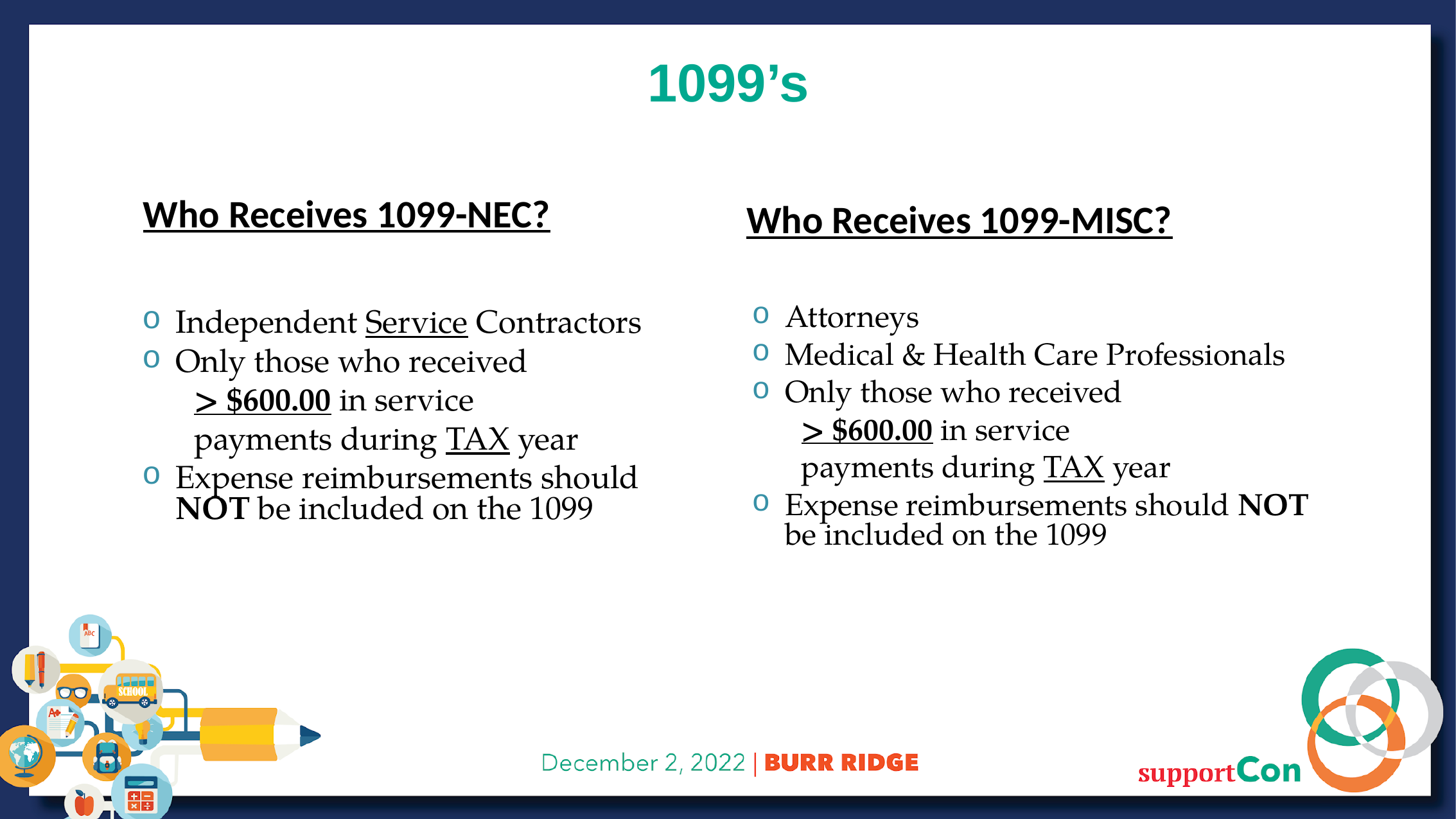

# 1099’s
Who Receives 1099-MISC?
Who Receives 1099-NEC?
Independent Service Contractors
Only those who received
      > $600.00 in service
      payments during TAX year
Expense reimbursements should NOT be included on the 1099
Attorneys
Medical & Health Care Professionals
Only those who received
      > $600.00 in service
      payments during TAX year
Expense reimbursements should NOT be included on the 1099